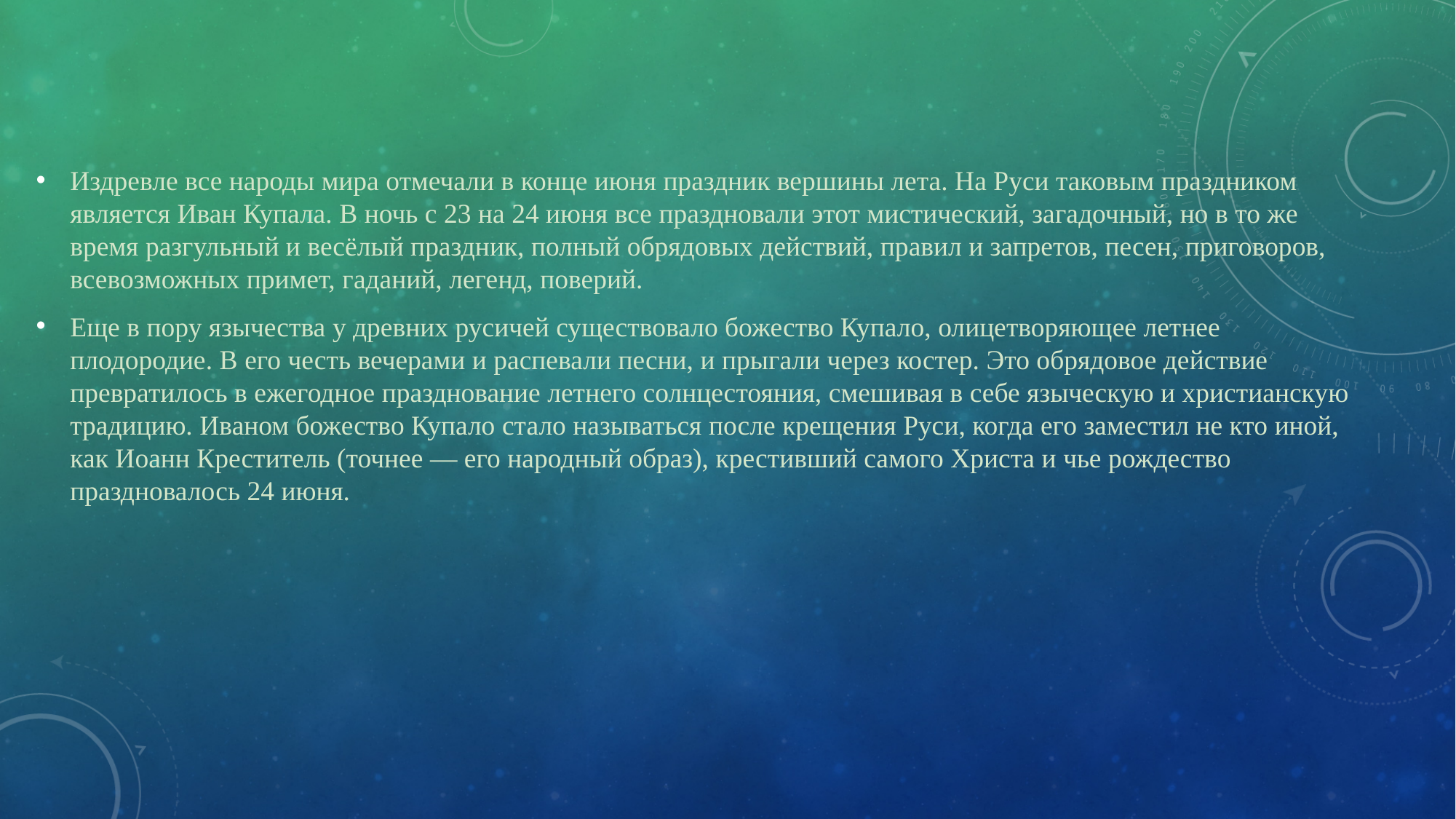

Издревле все народы мира отмечали в конце июня праздник вершины лета. На Руси таковым праздником является Иван Купала. В ночь с 23 на 24 июня все праздновали этот мистический, загадочный, но в то же время разгульный и весёлый праздник, полный обрядовых действий, правил и запретов, песен, приговоров, всевозможных примет, гаданий, легенд, поверий.
Еще в пору язычества у древних русичей существовало божество Купало, олицетворяющее летнее плодородие. В его честь вечерами и распевали песни, и прыгали через костер. Это обрядовое действие превратилось в ежегодное празднование летнего солнцестояния, смешивая в себе языческую и христианскую традицию. Иваном божество Купало стало называться после крещения Руси, когда его заместил не кто иной, как Иоанн Креститель (точнее — его народный образ), крестивший самого Христа и чье рождество праздновалось 24 июня.